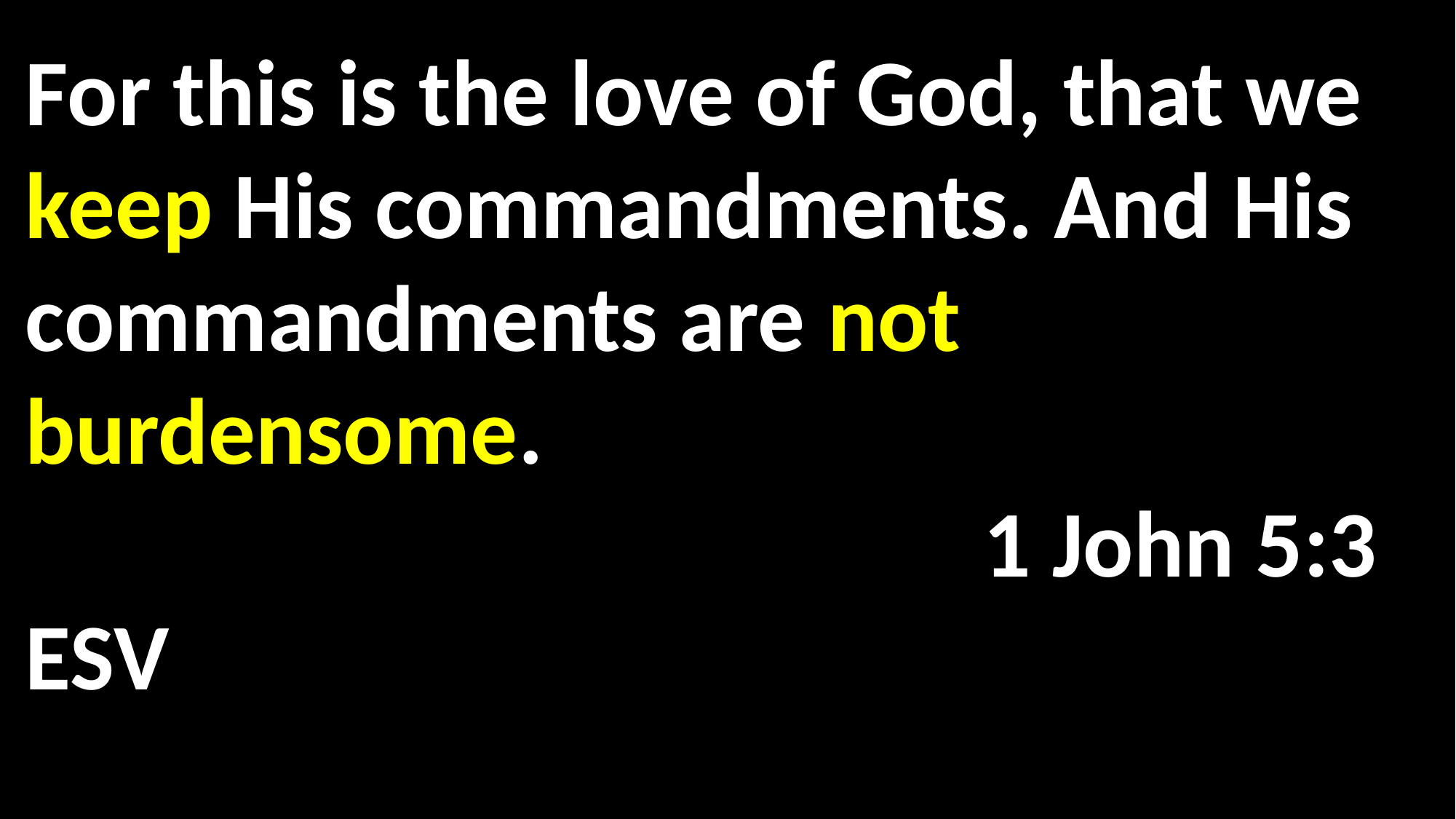

For this is the love of God, that we keep His commandments. And His commandments are not burdensome. 														              	    1 John 5:3 ESV